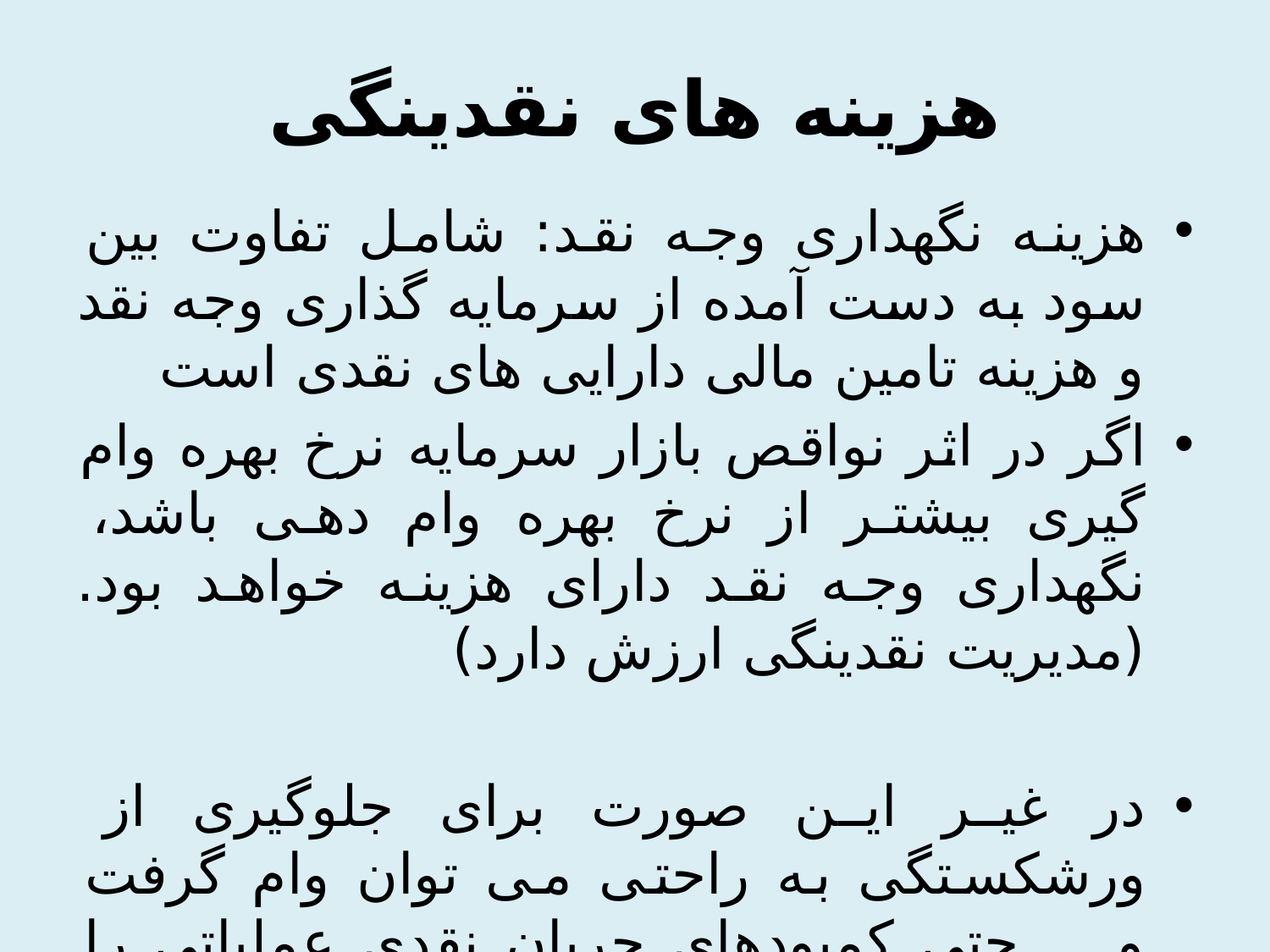

# هزینه های نقدینگی
هزینه نگهداری وجه نقد: شامل تفاوت بین سود به دست آمده از سرمایه گذاری وجه نقد و هزینه تامین مالی دارایی های نقدی است
اگر در اثر نواقص بازار سرمایه نرخ بهره وام گیری بیشتر از نرخ بهره وام دهی باشد، نگهداری وجه نقد دارای هزینه خواهد بود.(مدیریت نقدینگی ارزش دارد)

در غیر این صورت برای جلوگیری از ورشکستگی به راحتی می توان وام گرفت و ....حتی کمبودهای جریان نقدی عملیاتی را جبران نمود.(مدیریت نقدینگی ارزش ندارد)